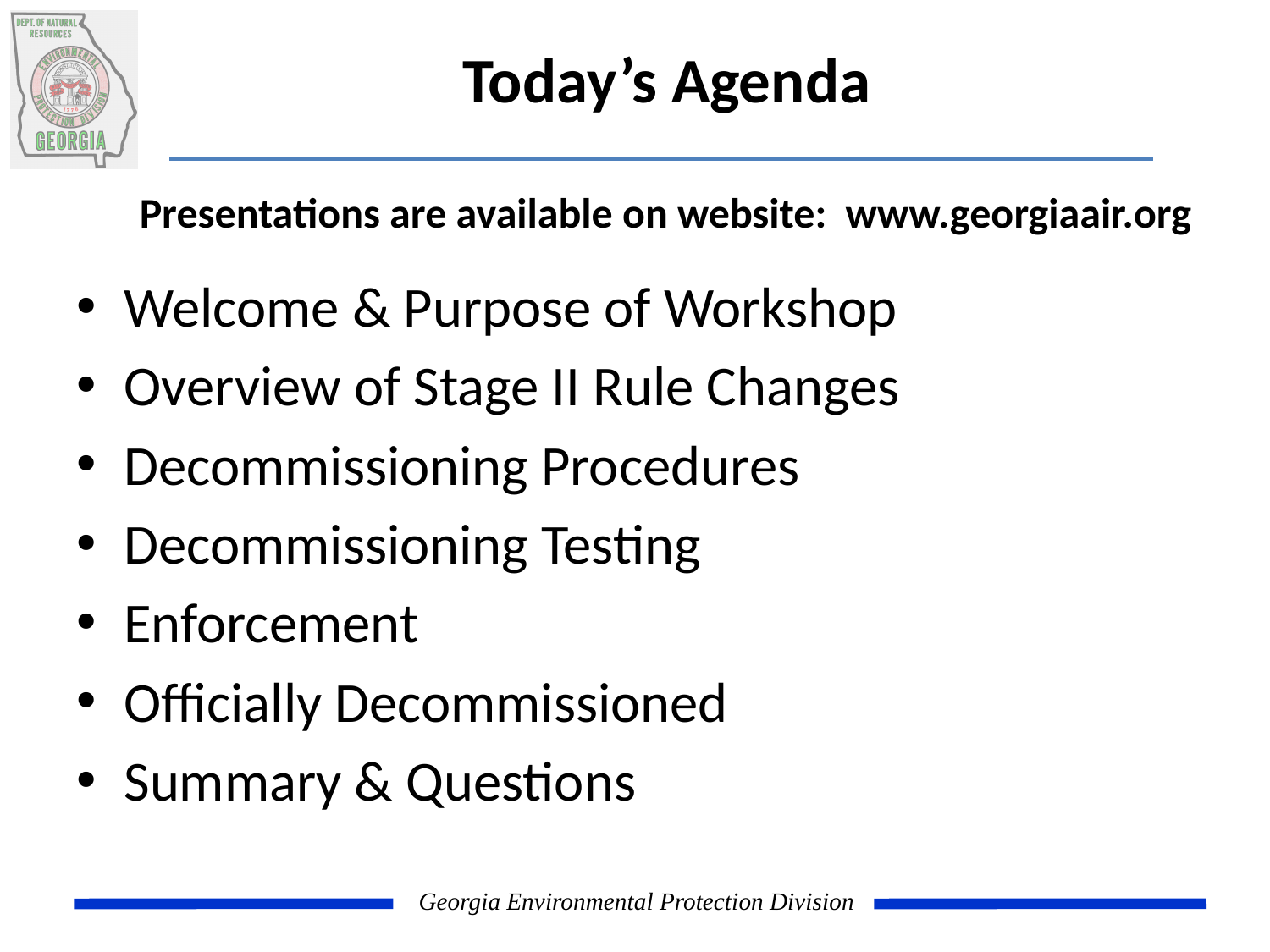

# Today’s Agenda
Presentations are available on website:  www.georgiaair.org
Welcome & Purpose of Workshop
Overview of Stage II Rule Changes
Decommissioning Procedures
Decommissioning Testing
Enforcement
Officially Decommissioned
Summary & Questions